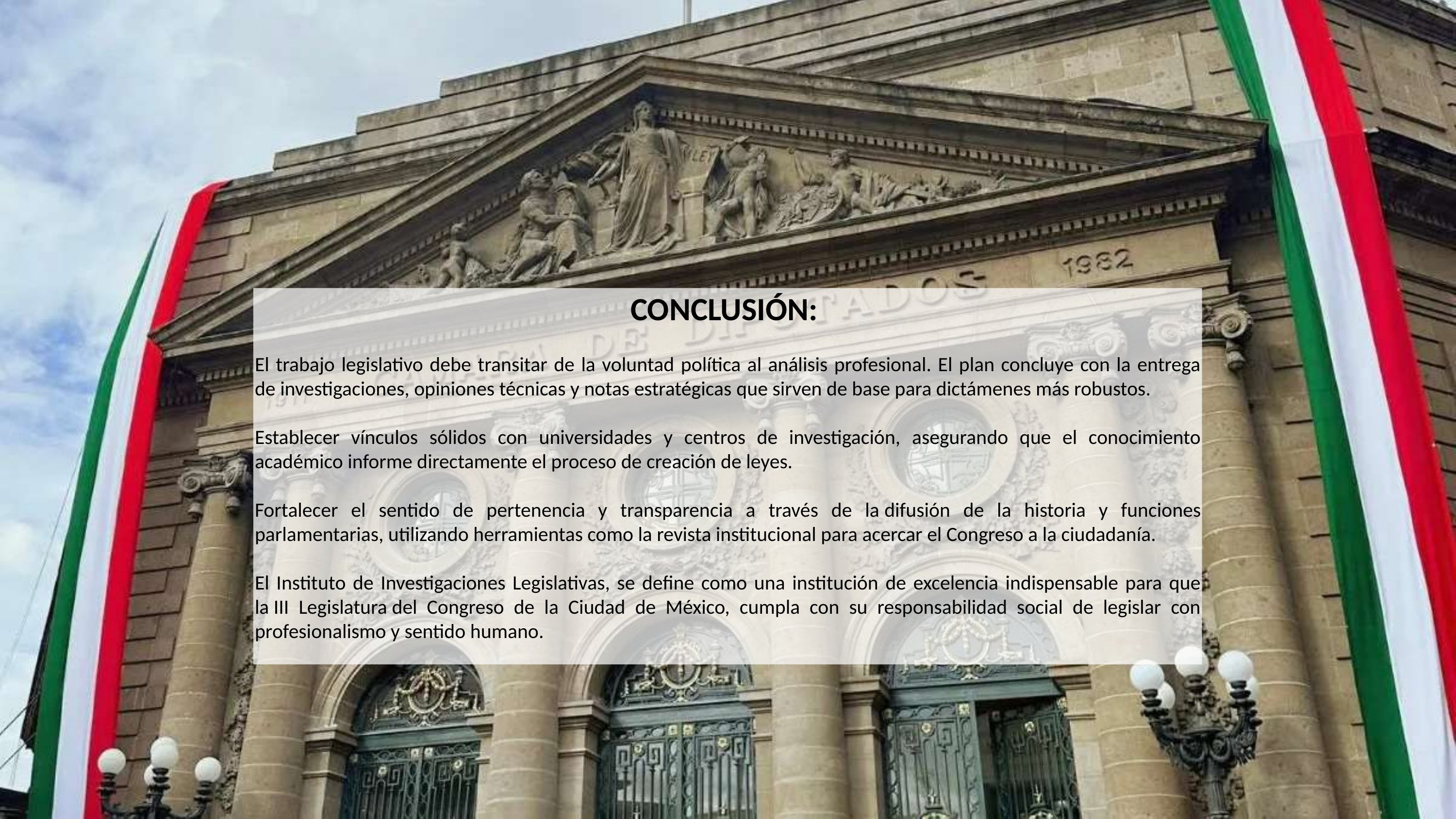

CONCLUSIÓN:

El trabajo legislativo debe transitar de la voluntad política al análisis profesional. El plan concluye con la entrega de investigaciones, opiniones técnicas y notas estratégicas que sirven de base para dictámenes más robustos.

Establecer vínculos sólidos con universidades y centros de investigación, asegurando que el conocimiento académico informe directamente el proceso de creación de leyes.

Fortalecer el sentido de pertenencia y transparencia a través de la difusión de la historia y funciones parlamentarias, utilizando herramientas como la revista institucional para acercar el Congreso a la ciudadanía.

El Instituto de Investigaciones Legislativas, se define como una institución de excelencia indispensable para que la III Legislatura del Congreso de la Ciudad de México, cumpla con su responsabilidad social de legislar con profesionalismo y sentido humano.